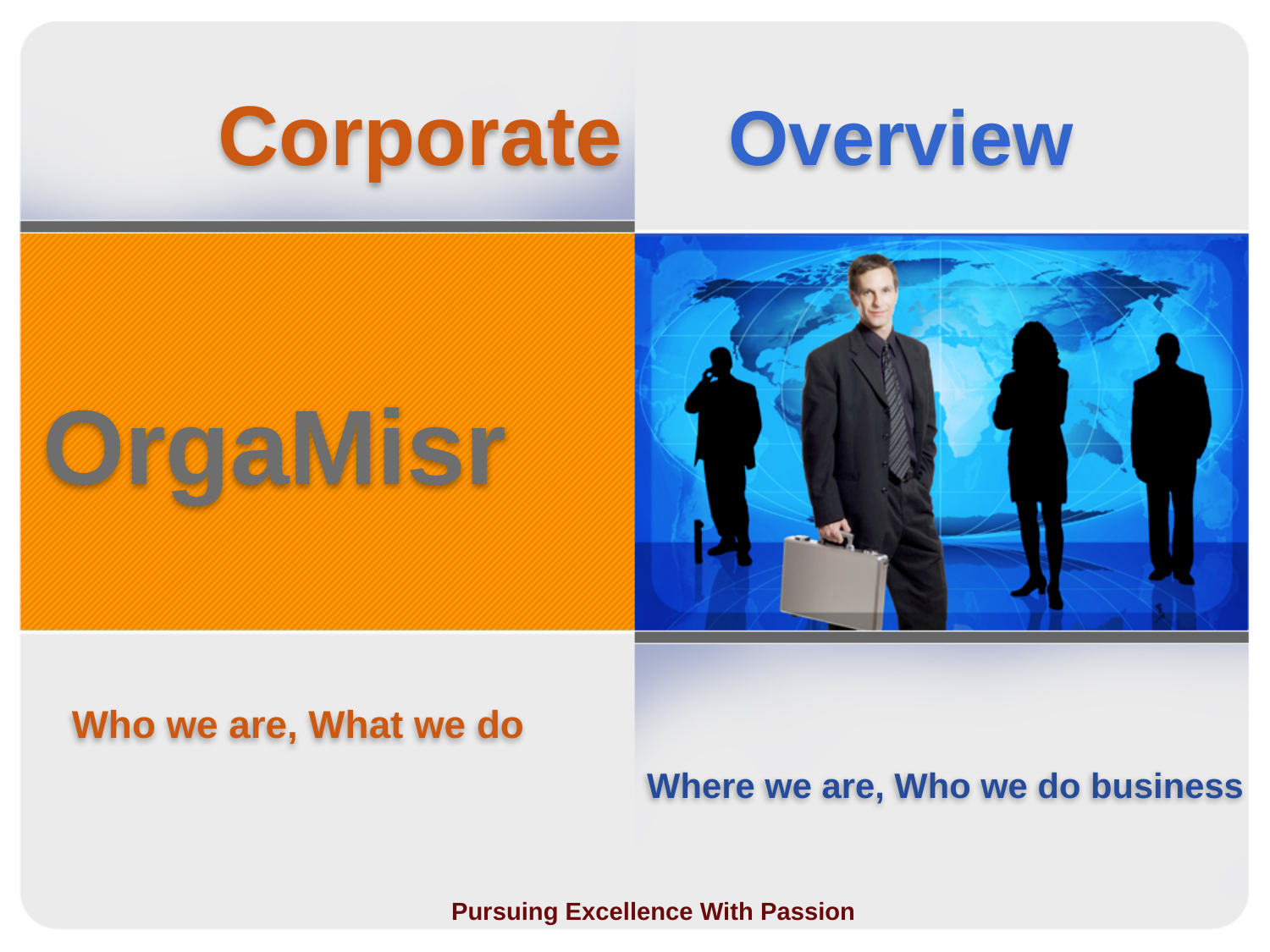

# Corporate    Overview OrgaMisr Who we are, What we do Where we are, Who we do business
Pursuing Excellence With Passion